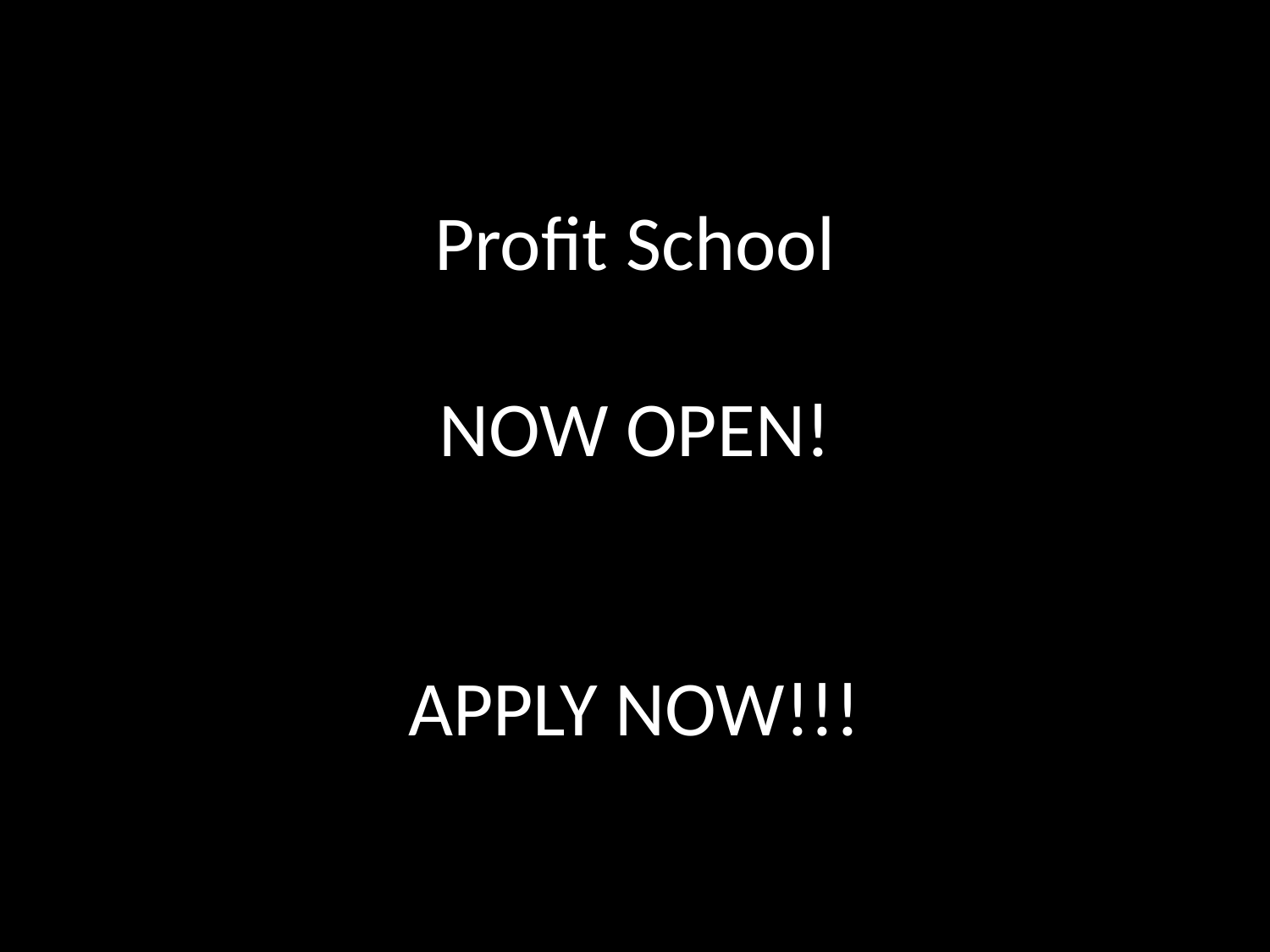

# Profit School NOW OPEN! APPLY NOW!!!